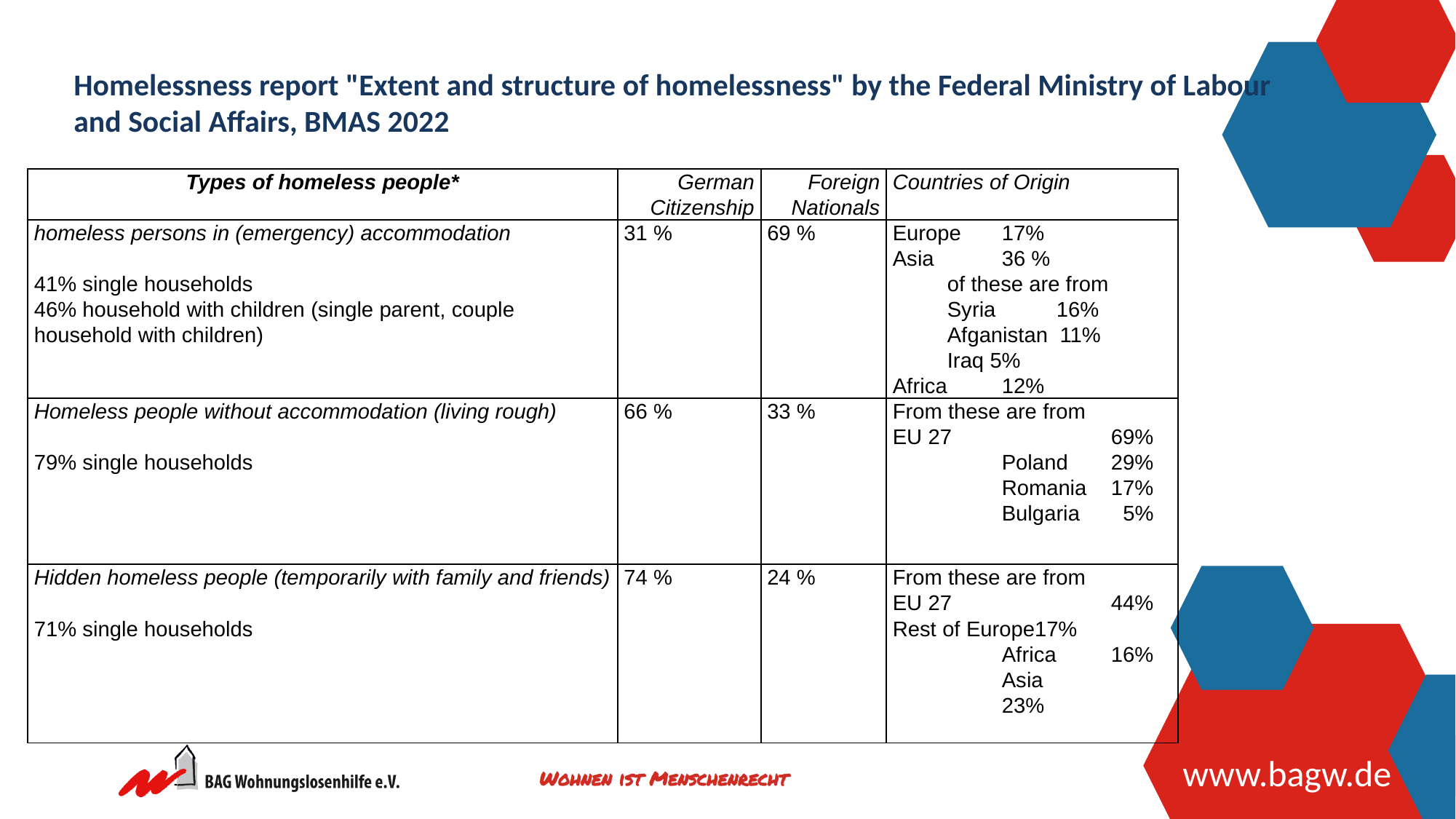

Homelessness report "Extent and structure of homelessness" by the Federal Ministry of Labour and Social Affairs, BMAS 2022
| Types of homeless people\* | German Citizenship | Foreign Nationals | Countries of Origin |
| --- | --- | --- | --- |
| homeless persons in (emergency) accommodation   41% single households 46% household with children (single parent, couple household with children) | 31 % | 69 % | Europe 17% Asia 36 % of these are from Syria 16% Afganistan 11% Iraq 5% Africa 12% |
| Homeless people without accommodation (living rough)   79% single households | 66 % | 33 % | From these are from EU 27 69% Poland 29% Romania 17% Bulgaria 5% |
| Hidden homeless people (temporarily with family and friends)   71% single households | 74 % | 24 % | From these are from EU 27 44% Rest of Europe17% Africa 16% Asia 23% |